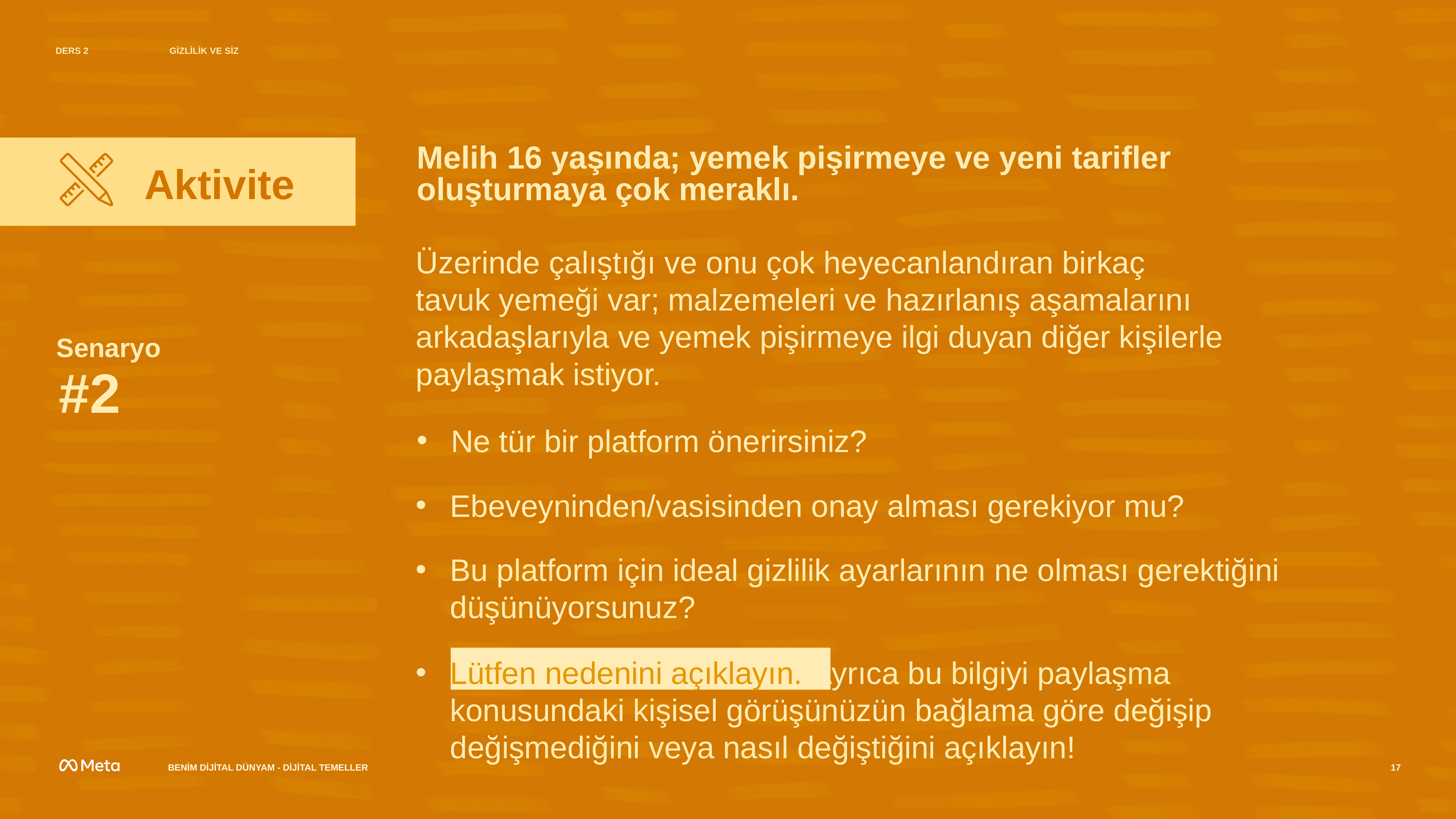

DERS 2
GİZLİLİK VE SİZ

Melih 16 yaşında; yemek pişirmeye ve yeni tarifler oluşturmaya çok meraklı.

Aktivite
Üzerinde çalıştığı ve onu çok heyecanlandıran birkaç
tavuk yemeği var; malzemeleri ve hazırlanış aşamalarını arkadaşlarıyla ve yemek pişirmeye ilgi duyan diğer kişilerle paylaşmak istiyor.
Senaryo
#2
Ne tür bir platform önerirsiniz?
Ebeveyninden/vasisinden onay alması gerekiyor mu?
Bu platform için ideal gizlilik ayarlarının ne olması gerektiğini düşünüyorsunuz?

Lütfen nedenini açıklayın. Ayrıca bu bilgiyi paylaşma konusundaki kişisel görüşünüzün bağlama göre değişip değişmediğini veya nasıl değiştiğini açıklayın!